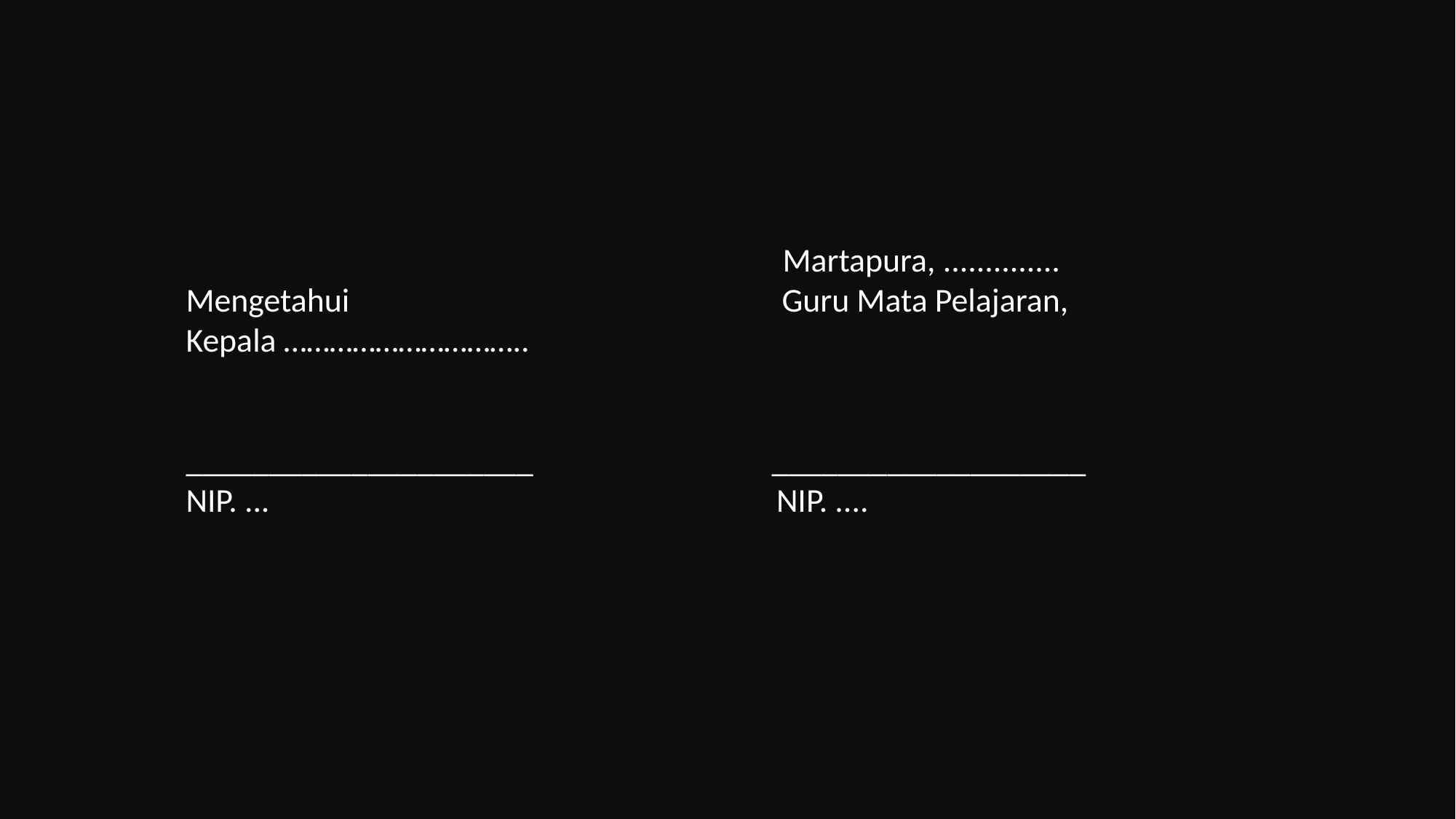

Martapura, ..............
Mengetahui                                                          Guru Mata Pelajaran,
Kepala …………………………..

_____________________                                ___________________
NIP. ...                                                           	      NIP. ....